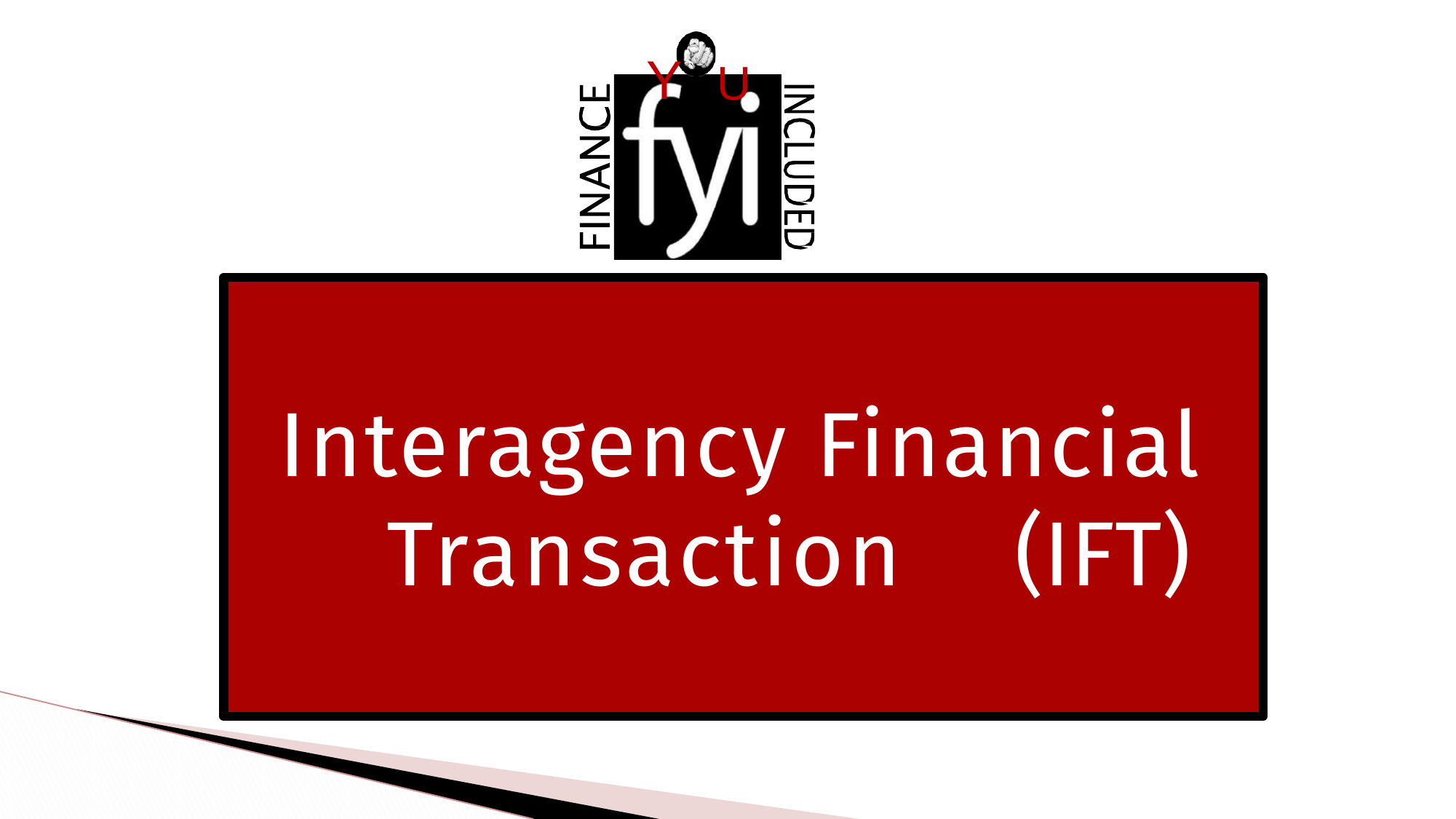

Y	U

# Interagency Financial  Transaction	(IFT)